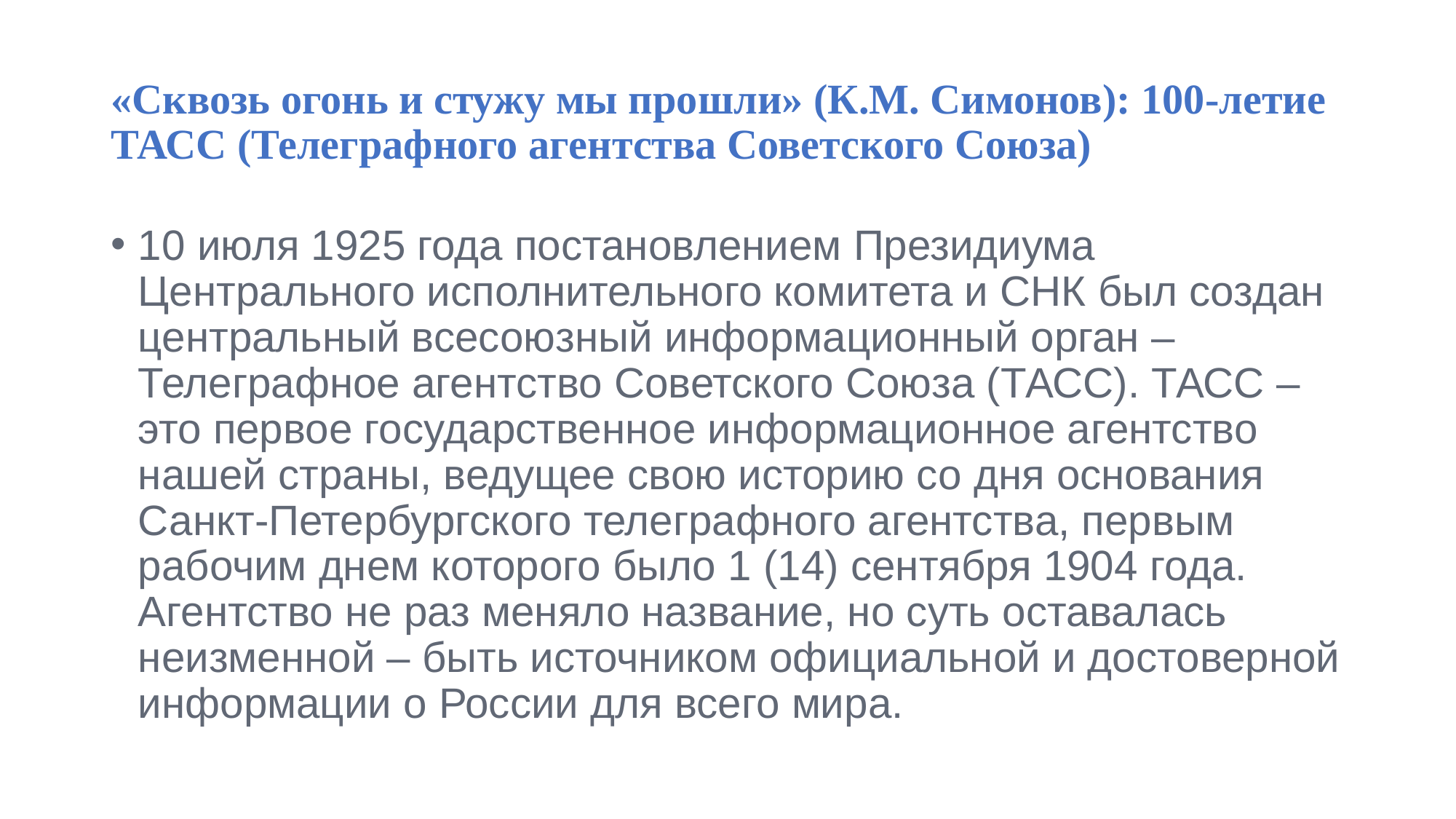

# «Сквозь огонь и стужу мы прошли» (К.М. Симонов): 100-летие ТАСС (Телеграфного агентства Советского Союза)
10 июля 1925 года постановлением Президиума Центрального исполнительного комитета и СНК был создан центральный всесоюзный информационный орган – Телеграфное агентство Советского Союза (ТАСС). ТАСС – это первое государственное информационное агентство нашей страны, ведущее свою историю со дня основания Санкт-Петербургского телеграфного агентства, первым рабочим днем которого было 1 (14) сентября 1904 года. Агентство не раз меняло название, но суть оставалась неизменной – быть источником официальной и достоверной информации о России для всего мира.